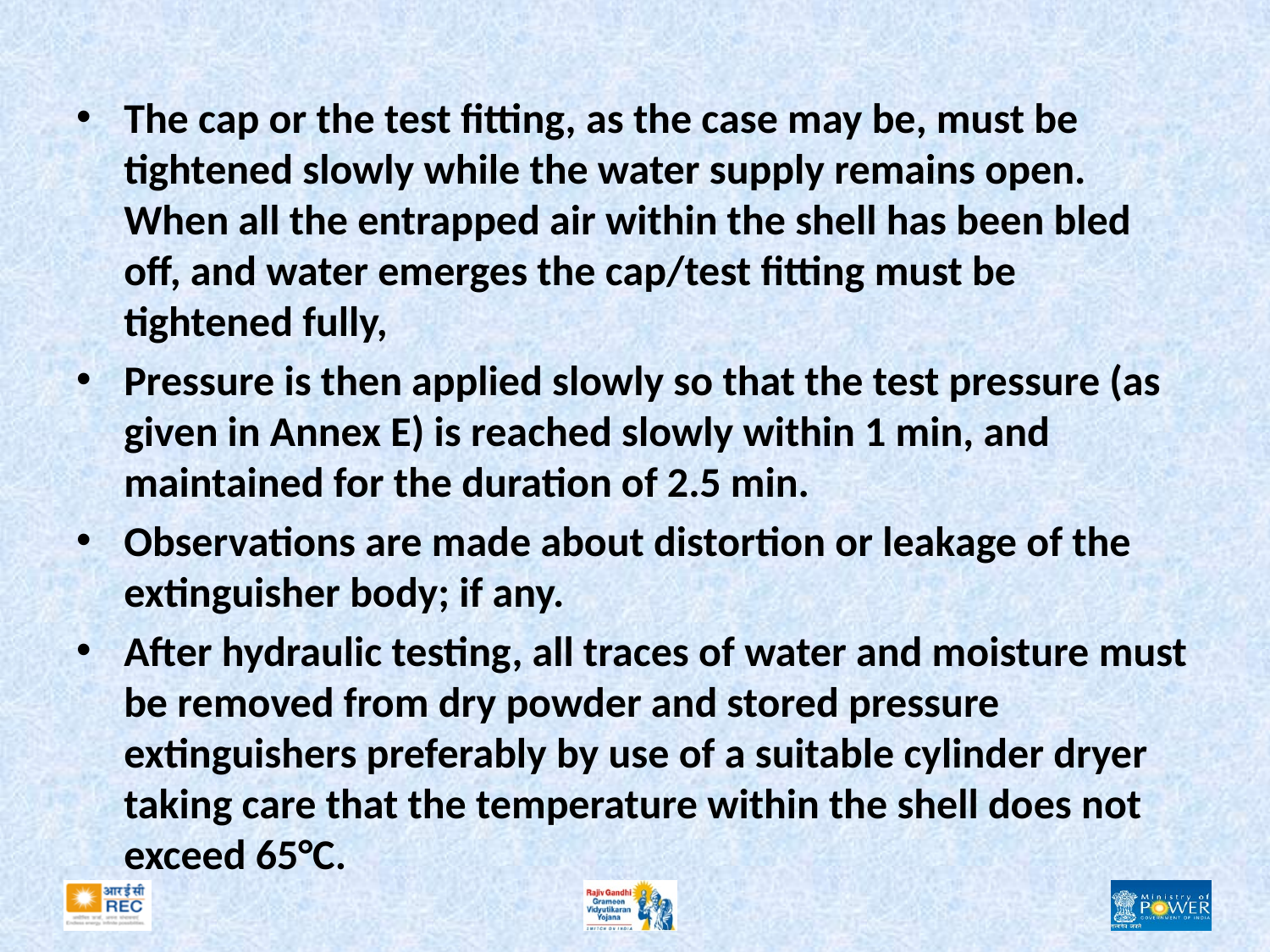

#
The cap or the test fitting, as the case may be, must be tightened slowly while the water supply remains open. When all the entrapped air within the shell has been bled off, and water emerges the cap/test fitting must be tightened fully,
Pressure is then applied slowly so that the test pressure (as given in Annex E) is reached slowly within 1 min, and maintained for the duration of 2.5 min.
Observations are made about distortion or leakage of the extinguisher body; if any.
After hydraulic testing, all traces of water and moisture must be removed from dry powder and stored pressure extinguishers preferably by use of a suitable cylinder dryer taking care that the temperature within the shell does not exceed 65°C.